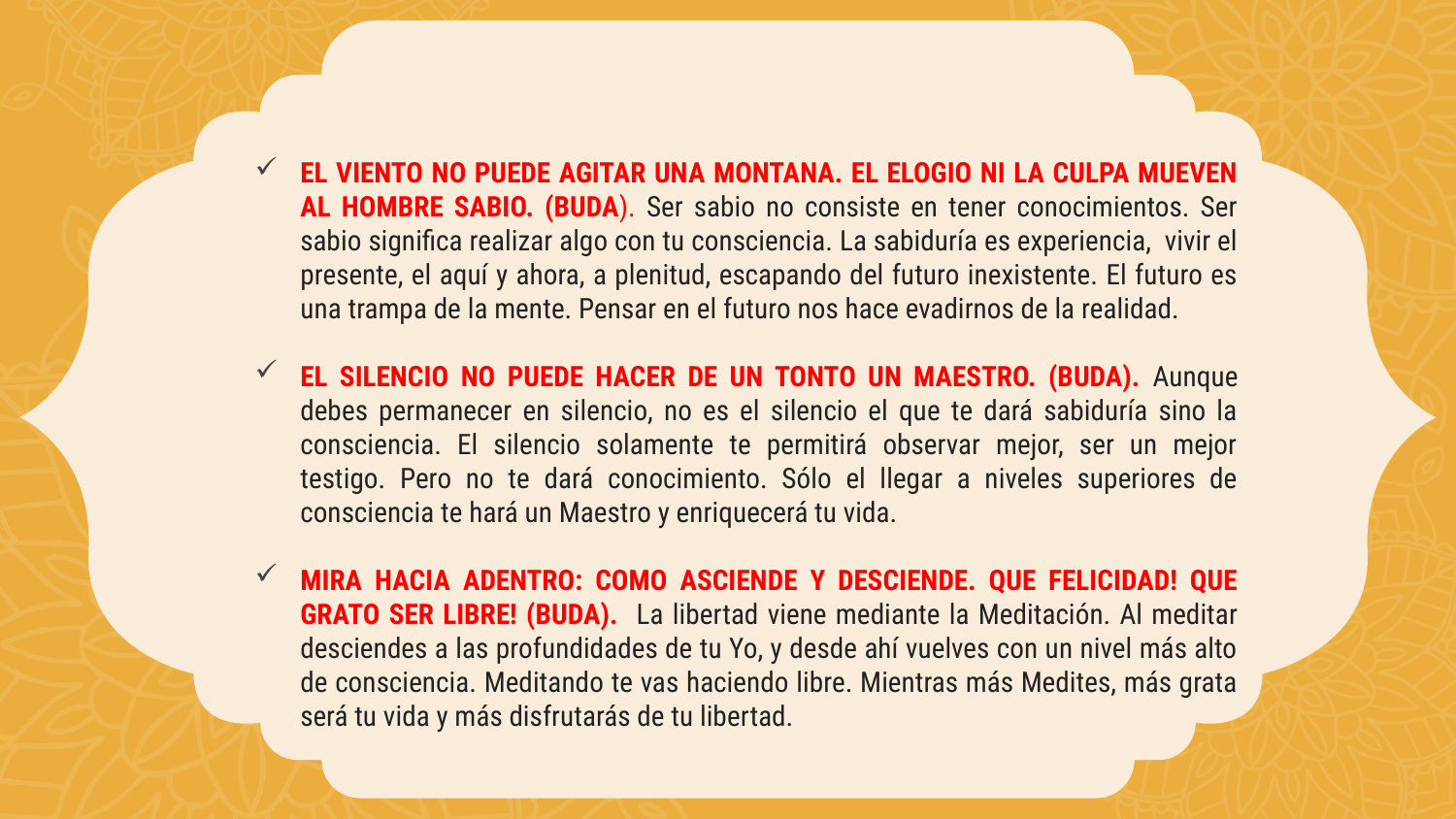

EL VIENTO NO PUEDE AGITAR UNA MONTANA. EL ELOGIO NI LA CULPA MUEVEN AL HOMBRE SABIO. (BUDA). Ser sabio no consiste en tener conocimientos. Ser sabio significa realizar algo con tu consciencia. La sabiduría es experiencia,  vivir el presente, el aquí y ahora, a plenitud, escapando del futuro inexistente. El futuro es una trampa de la mente. Pensar en el futuro nos hace evadirnos de la realidad.

EL SILENCIO NO PUEDE HACER DE UN TONTO UN MAESTRO. (BUDA). Aunque debes permanecer en silencio, no es el silencio el que te dará sabiduría sino la consciencia. El silencio solamente te permitirá observar mejor, ser un mejor testigo. Pero no te dará conocimiento. Sólo el llegar a niveles superiores de consciencia te hará un Maestro y enriquecerá tu vida.

MIRA HACIA ADENTRO: COMO ASCIENDE Y DESCIENDE. QUE FELICIDAD! QUE GRATO SER LIBRE! (BUDA).  La libertad viene mediante la Meditación. Al meditar desciendes a las profundidades de tu Yo, y desde ahí vuelves con un nivel más alto de consciencia. Meditando te vas haciendo libre. Mientras más Medites, más grata será tu vida y más disfrutarás de tu libertad.